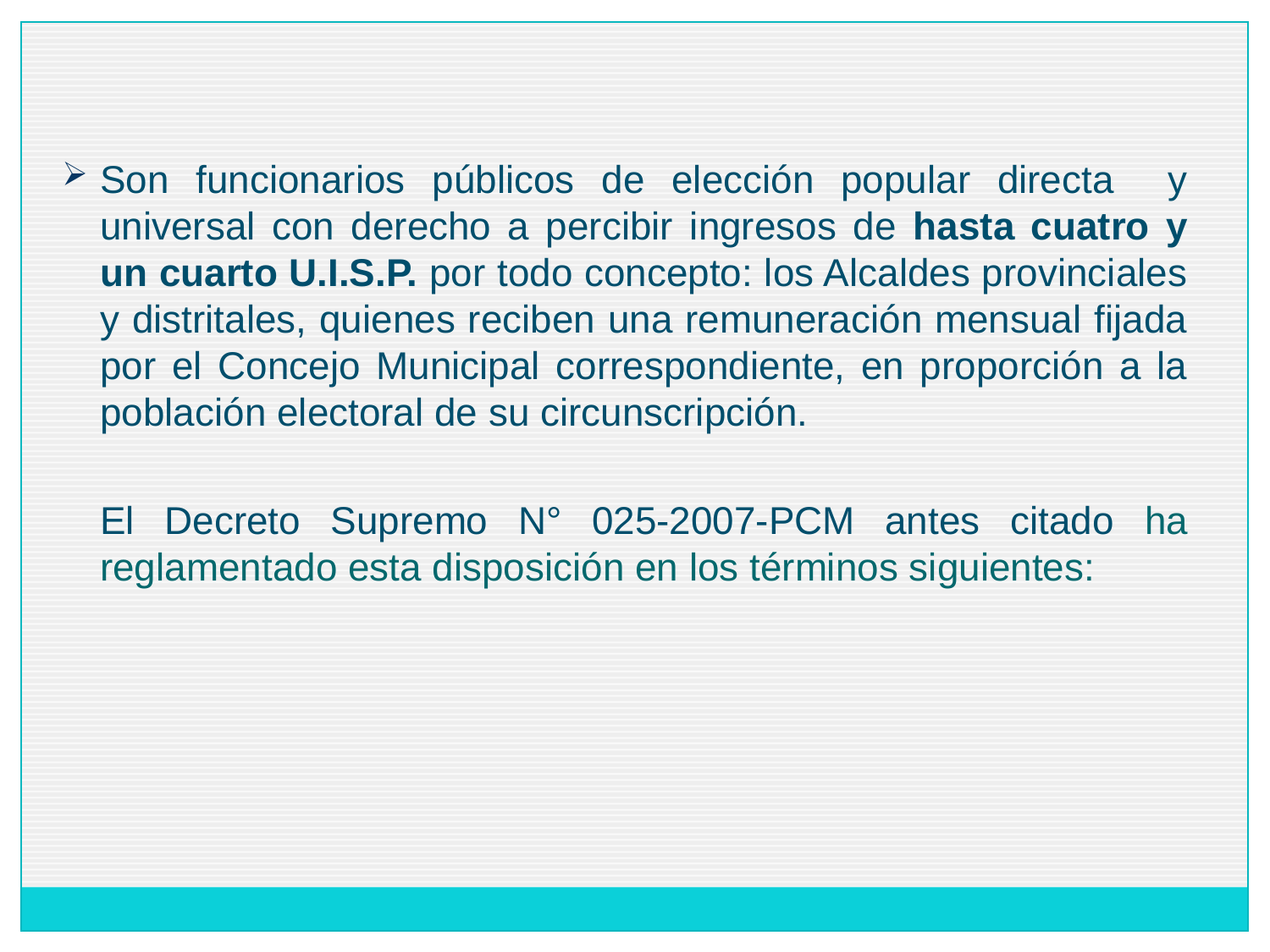

Son funcionarios públicos de elección popular directa  y universal con derecho a percibir ingresos de hasta cuatro y un cuarto U.I.S.P. por todo concepto: los Alcaldes provinciales y distritales, quienes reciben una remuneración mensual fijada por el Concejo Municipal correspondiente, en proporción a la población electoral de su circunscripción.

	El Decreto Supremo N° 025-2007-PCM antes citado ha reglamentado esta disposición en los términos siguientes: